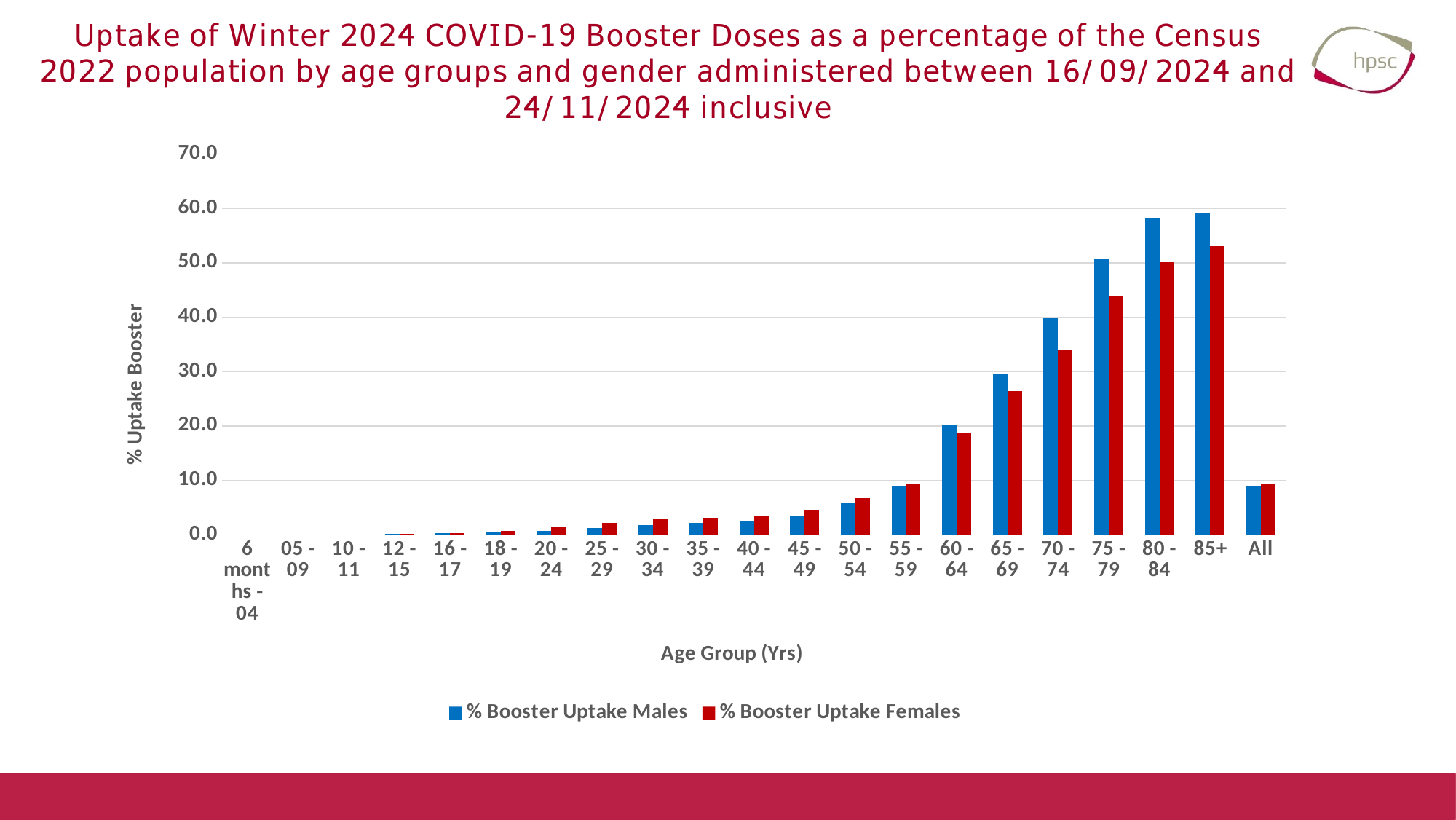

# Uptake of Winter 2024 COVID-19 Booster Doses as a percentage of the Census 2022 population by age groups and gender administered between 16/09/2024 and 24/11/2024 inclusive

### Chart

| Category | % Booster Uptake | % Booster Uptake |
|---|---|---|
| 6 months - 04 | 0.004392290066836014 | 0.0038486999091706824 |
| 05 - 09 | 0.01139795976520203 | 0.013157894736842105 |
| 10 - 11 | 0.01703108828654151 | 0.01508316307641679 |
| 12 - 15 | 0.11941803610405291 | 0.12858535371342059 |
| 16 - 17 | 0.27144642164677496 | 0.2597677193300409 |
| 18 - 19 | 0.5002471280722512 | 0.7215744568836036 |
| 20 - 24 | 0.7597493663394362 | 1.5174986980625853 |
| 25 - 29 | 1.187940134872929 | 2.170338925948386 |
| 30 - 34 | 1.7935794962527334 | 2.9859177897103186 |
| 35 - 39 | 2.14123529026483 | 3.163425274345503 |
| 40 - 44 | 2.5159427805006955 | 3.5366391262922883 |
| 45 - 49 | 3.447568233121281 | 4.63813518823342 |
| 50 - 54 | 5.797297535780885 | 6.7825422033997995 |
| 55 - 59 | 8.87497613545843 | 9.456674352401686 |
| 60 - 64 | 20.1538335651747 | 18.844899051642443 |
| 65 - 69 | 29.67149988925048 | 26.40731355890098 |
| 70 - 74 | 39.748793827620595 | 33.995154580465815 |
| 75 - 79 | 50.63342647098716 | 43.86346139518712 |
| 80 - 84 | 58.12150133064146 | 50.122646137590095 |
| 85+ | 59.202075489606734 | 53.1002763372071 |
| All | 8.960448393801808 | 9.342852425909644 |
10